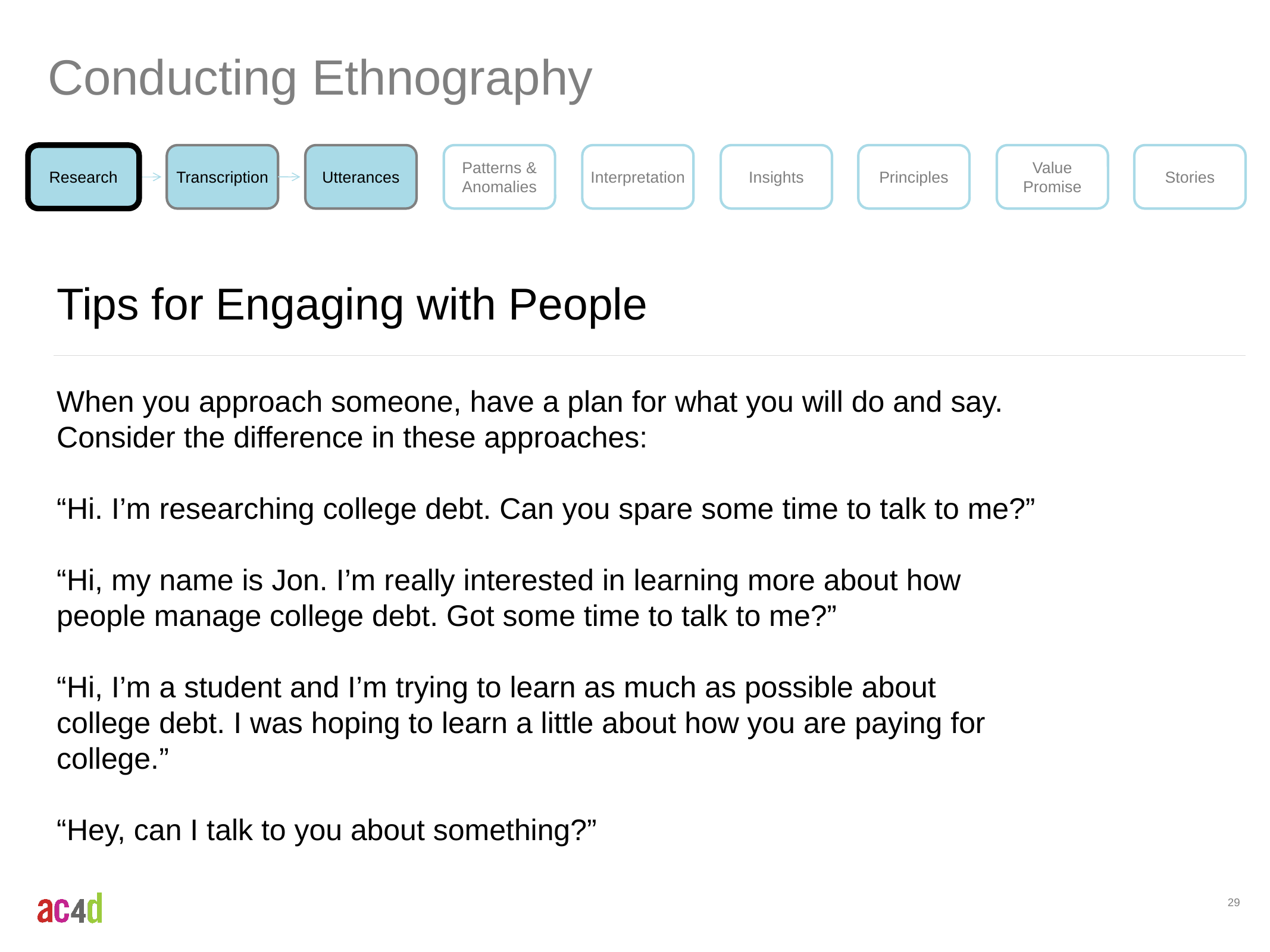

Conducting Ethnography
Research
Transcription
Utterances
Patterns & Anomalies
Interpretation
Insights
Principles
Value
Promise
Stories
Tips for Engaging with People

When you approach someone, have a plan for what you will do and say. Consider the difference in these approaches:

“Hi. I’m researching college debt. Can you spare some time to talk to me?”

“Hi, my name is Jon. I’m really interested in learning more about how people manage college debt. Got some time to talk to me?”

“Hi, I’m a student and I’m trying to learn as much as possible about college debt. I was hoping to learn a little about how you are paying for college.”

“Hey, can I talk to you about something?”

29